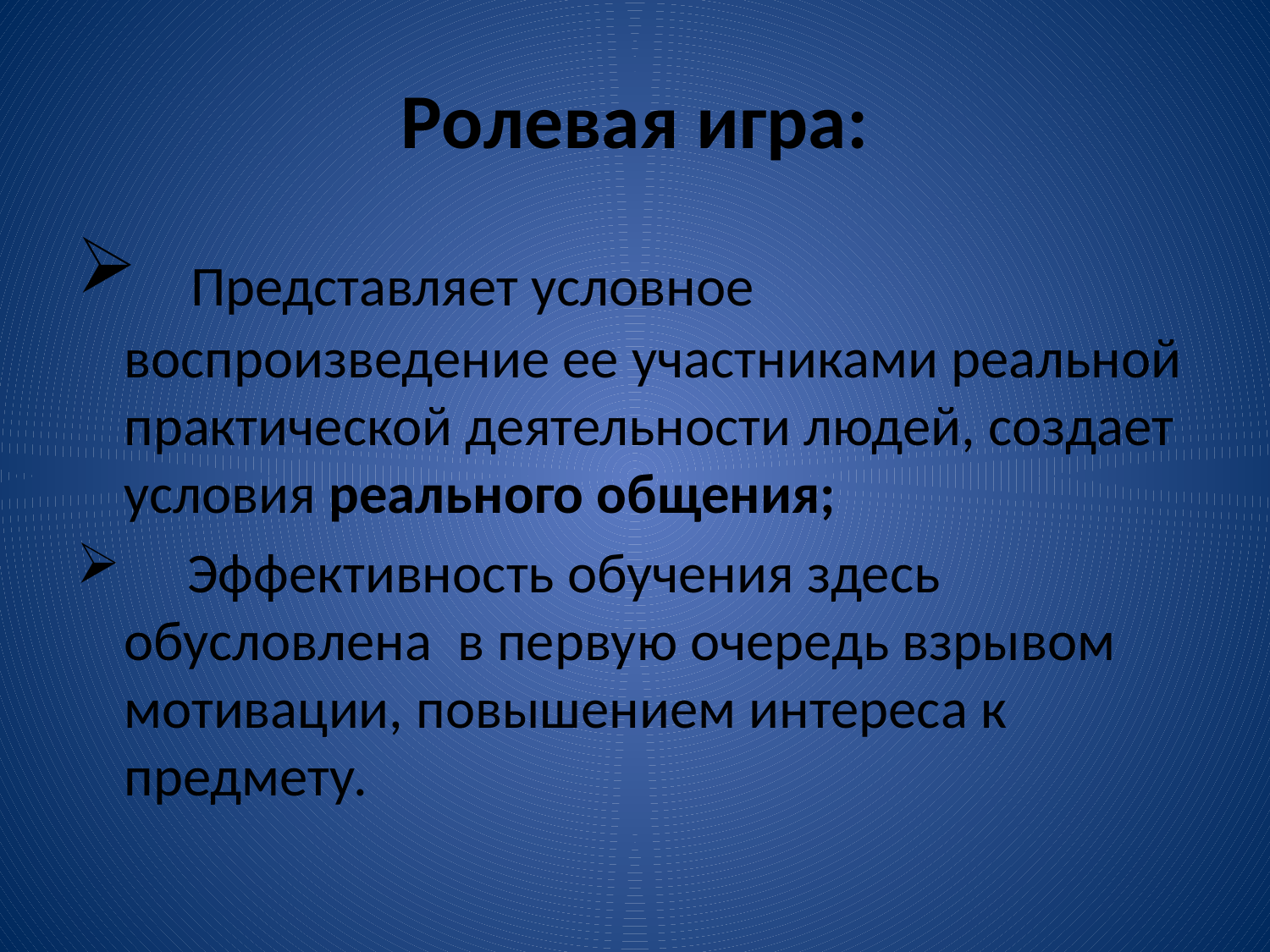

# Ролевая игра:
   Представляет условное воспроизведение ее участниками реальной практической деятельности людей, создает условия реального общения;
     Эффективность обучения здесь обусловлена  в первую очередь взрывом мотивации, повышением интереса к предмету.